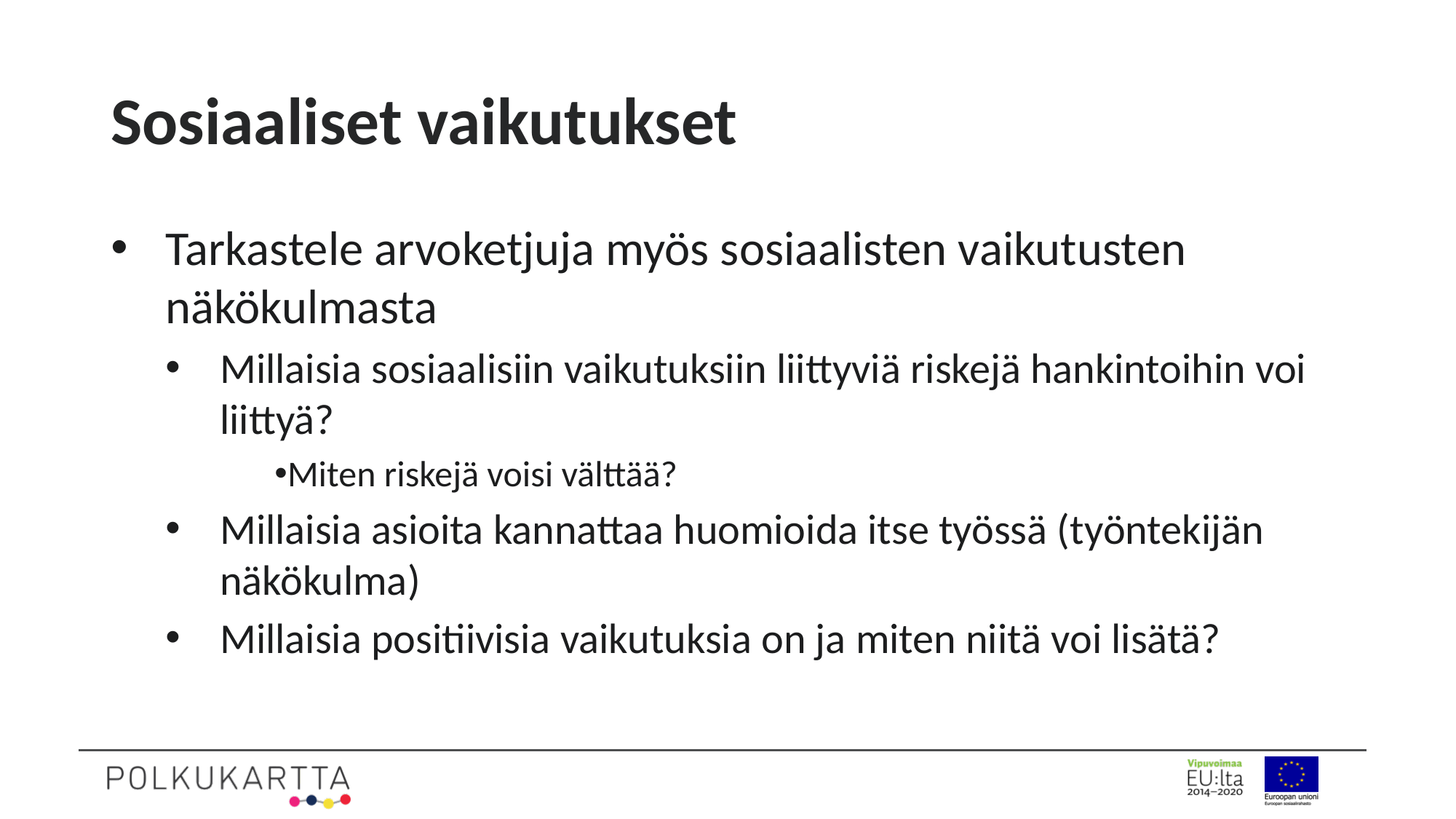

# Sosiaaliset vaikutukset
Tarkastele arvoketjuja myös sosiaalisten vaikutusten näkökulmasta
Millaisia sosiaalisiin vaikutuksiin liittyviä riskejä hankintoihin voi liittyä?
Miten riskejä voisi välttää?
Millaisia asioita kannattaa huomioida itse työssä (työntekijän näkökulma)
Millaisia positiivisia vaikutuksia on ja miten niitä voi lisätä?